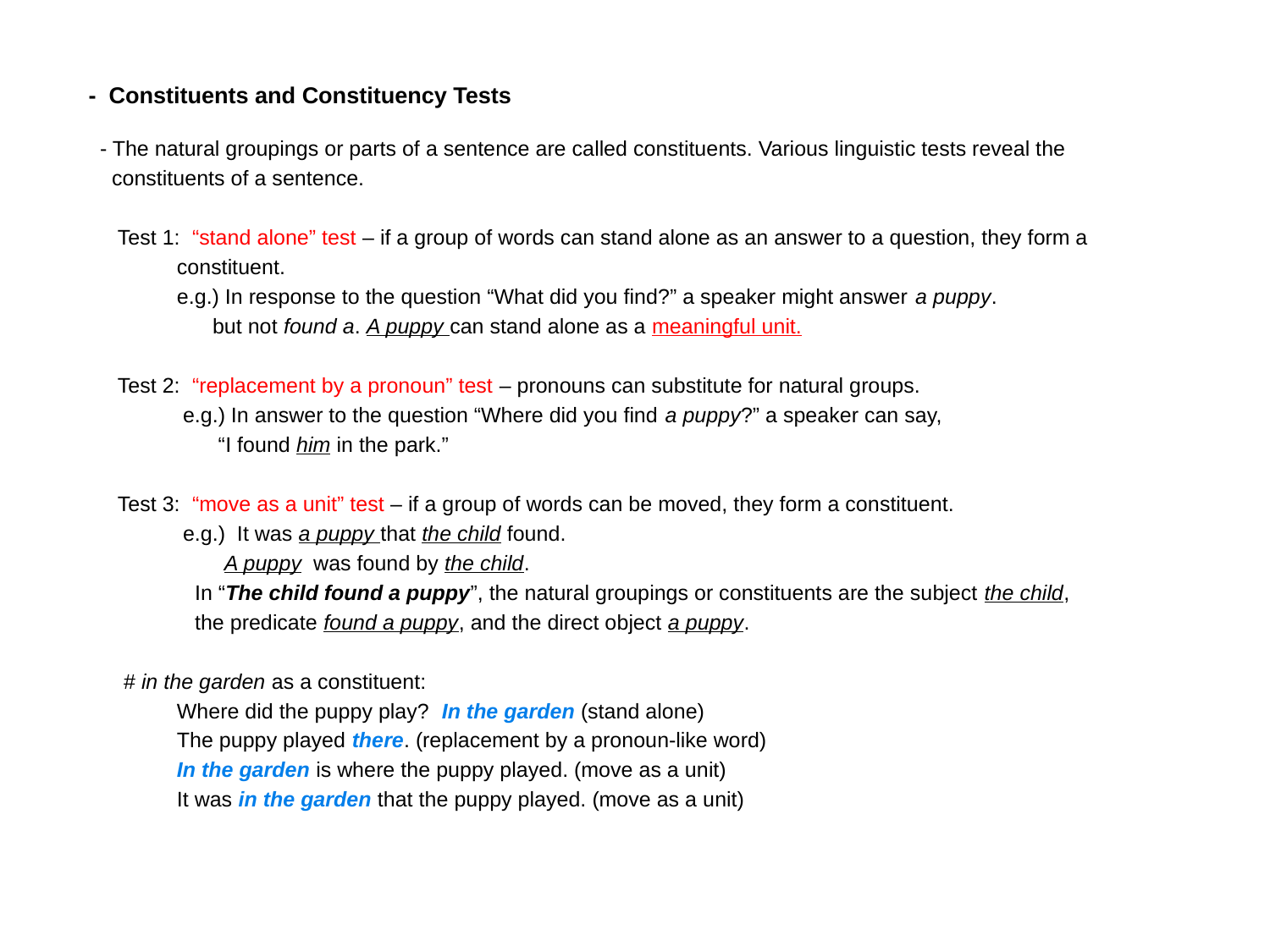

# -  Constituents and Constituency Tests
   - The natural groupings or parts of a sentence are called constituents. Various linguistic tests reveal the
     constituents of a sentence.

      Test 1:  “stand alone” test – if a group of words can stand alone as an answer to a question, they form a
                constituent.
                e.g.) In response to the question “What did you find?” a speaker might answer a puppy.
                      but not found a. A puppy can stand alone as a meaningful unit.

      Test 2:  “replacement by a pronoun” test – pronouns can substitute for natural groups.
                 e.g.) In answer to the question “Where did you find a puppy?” a speaker can say,
                       “I found him in the park.”

      Test 3:  “move as a unit” test – if a group of words can be moved, they form a constituent.
                 e.g.)  It was a puppy that the child found.
                        A puppy  was found by the child.
                   In “The child found a puppy”, the natural groupings or constituents are the subject the child,
                   the predicate found a puppy, and the direct object a puppy.

       # in the garden as a constituent:
                Where did the puppy play?  In the garden (stand alone)
                The puppy played there. (replacement by a pronoun-like word)
                In the garden is where the puppy played. (move as a unit)
                It was in the garden that the puppy played. (move as a unit)